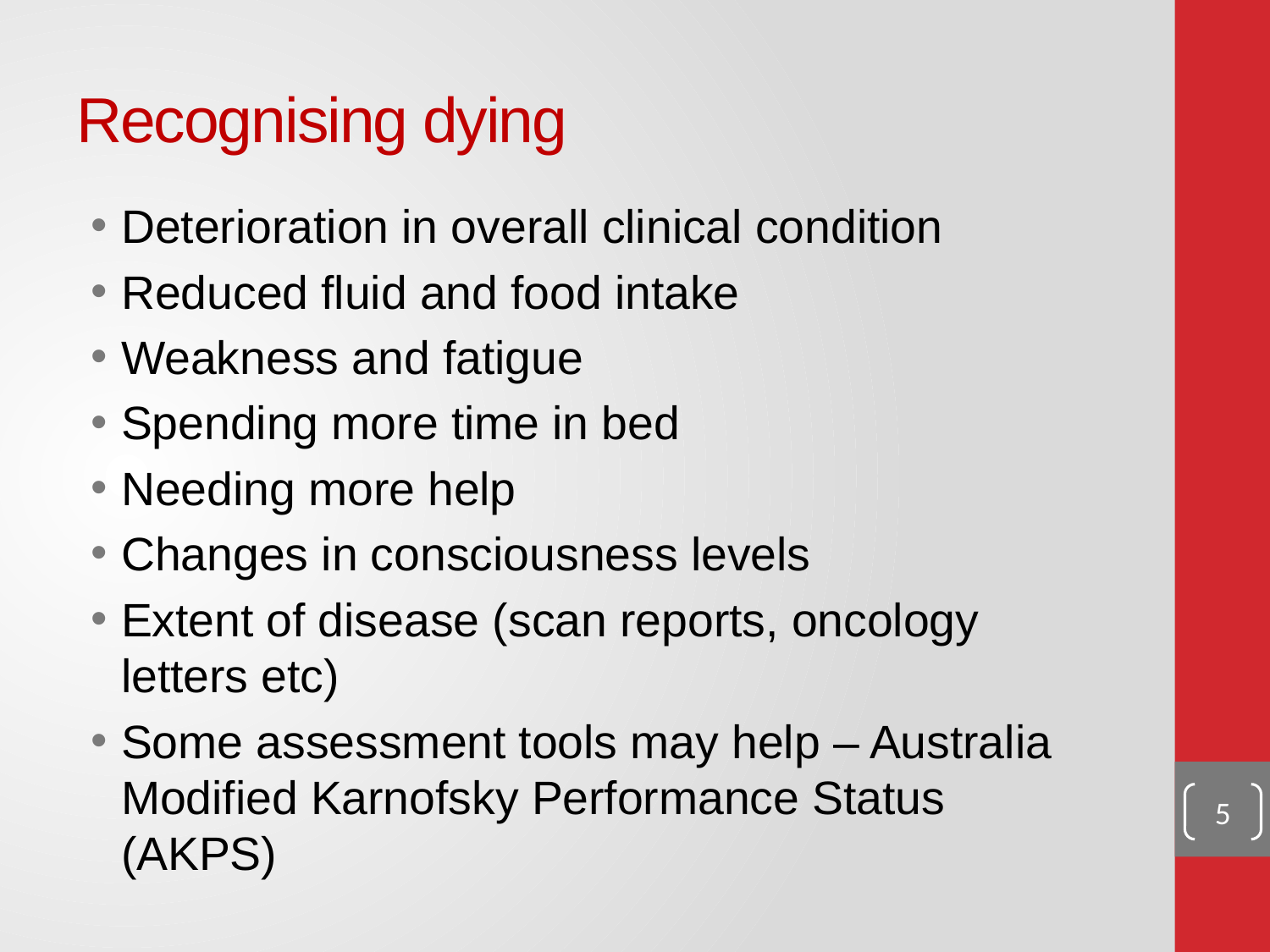

# Recognising dying
Deterioration in overall clinical condition
Reduced fluid and food intake
Weakness and fatigue
Spending more time in bed
Needing more help
Changes in consciousness levels
Extent of disease (scan reports, oncology letters etc)
Some assessment tools may help – Australia Modified Karnofsky Performance Status (AKPS)
5